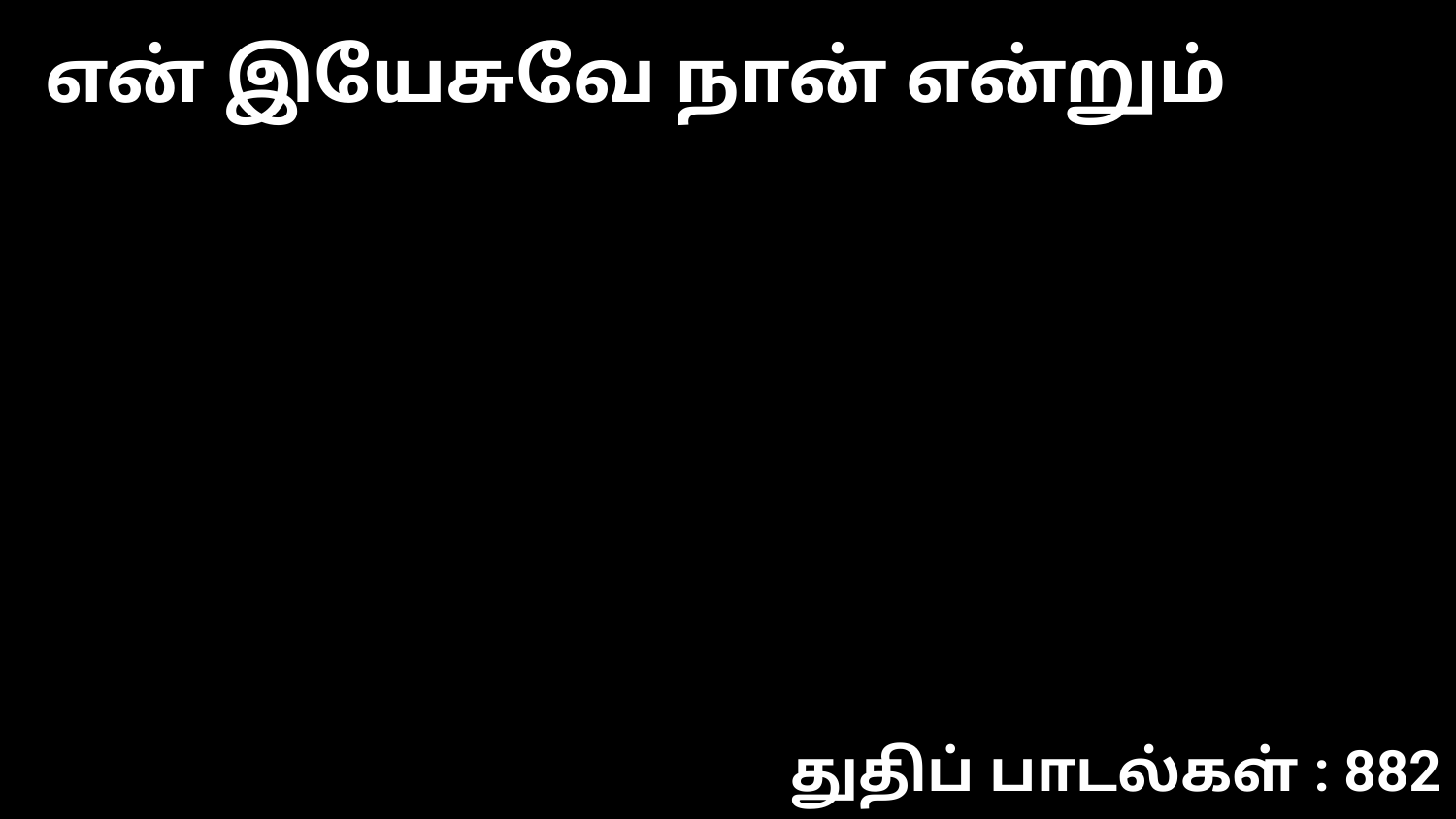

என் இயேசுவே நான் என்றும்
துதிப் பாடல்கள் : 882